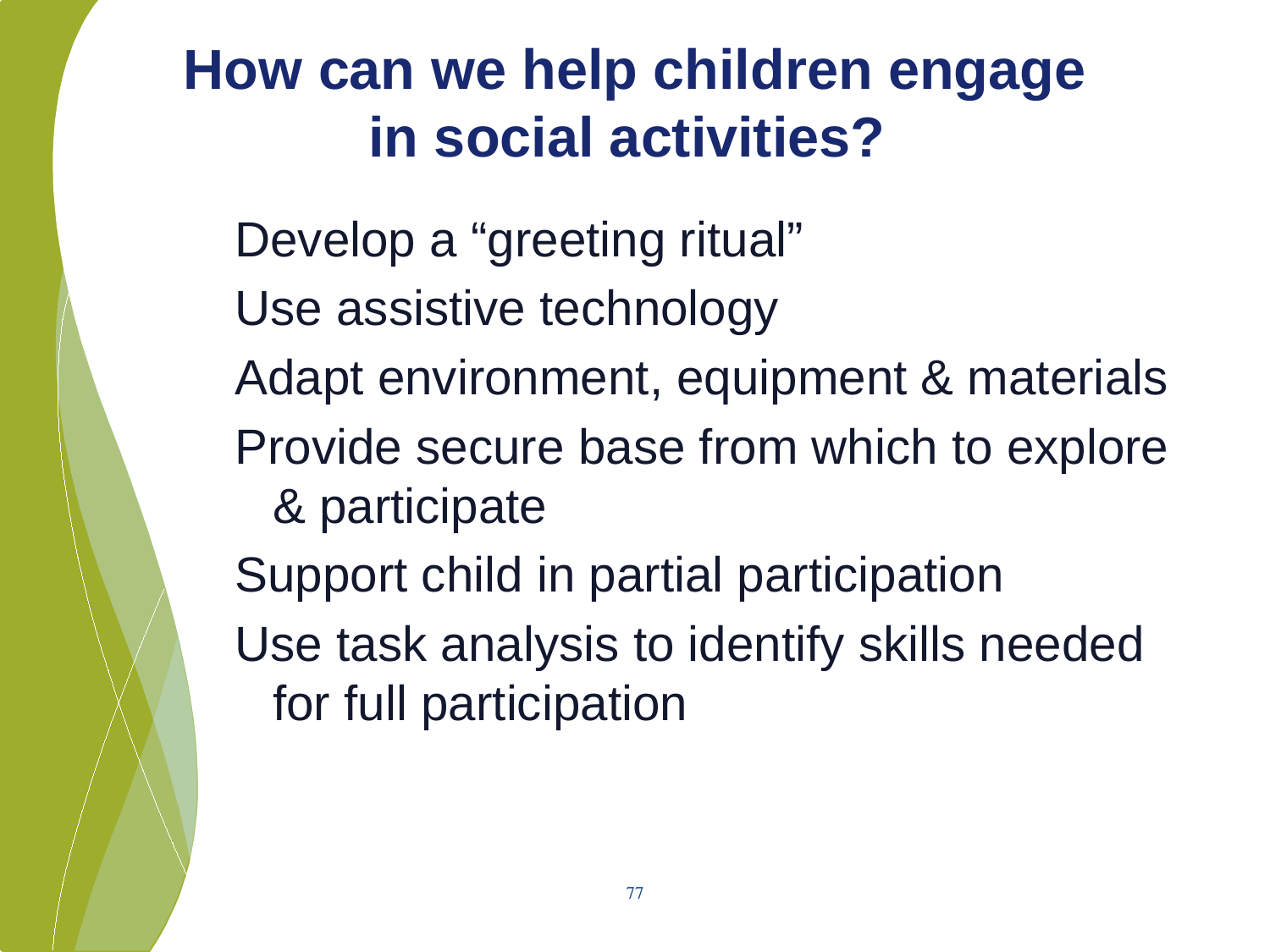

# How can we help children engage in social activities?
Develop a “greeting ritual”
Use assistive technology
Adapt environment, equipment & materials
Provide secure base from which to explore & participate
Support child in partial participation
Use task analysis to identify skills needed for full participation

77